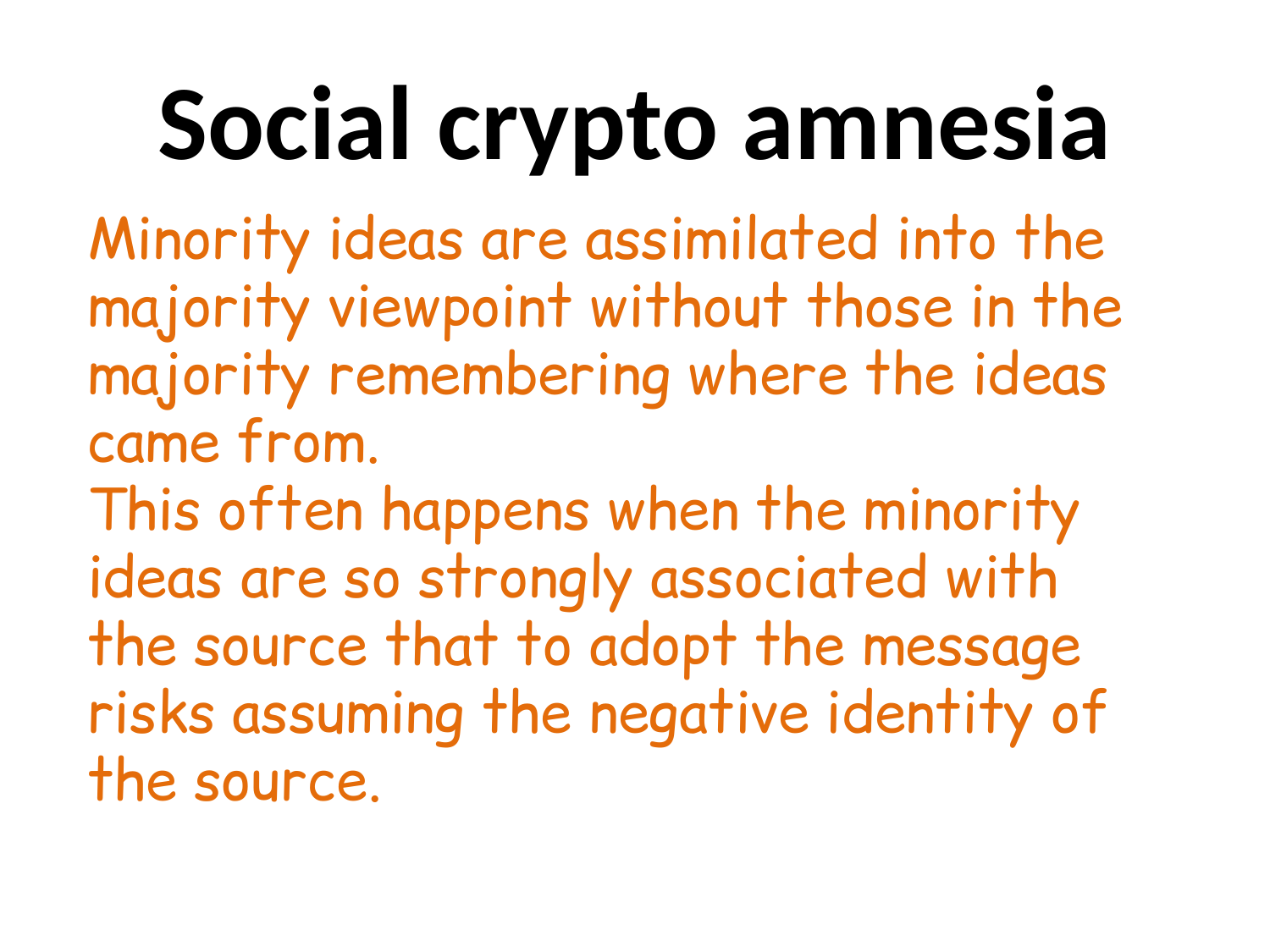

# Social crypto amnesia
Minority ideas are assimilated into the majority viewpoint without those in the majority remembering where the ideas came from.
This often happens when the minority ideas are so strongly associated with the source that to adopt the message risks assuming the negative identity of the source.